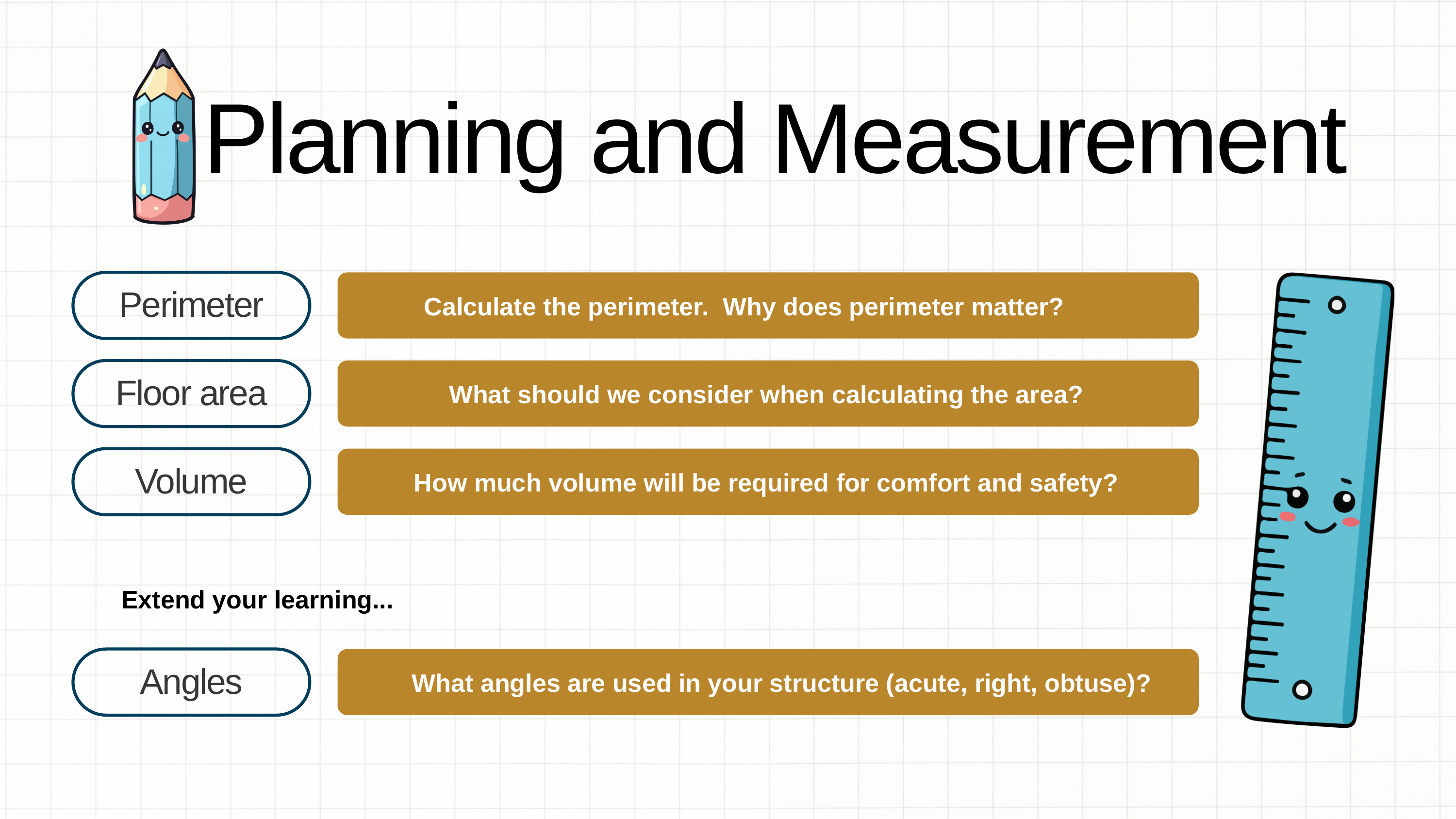

Planning and Measurement

Calculate the perimeter.  Why does perimeter matter?
Perimeter

What should we consider when calculating the area?
Floor area

How much volume will be required for comfort and safety?
Volume
Extend your learning...

What angles are used in your structure (acute, right, obtuse)?
Angles